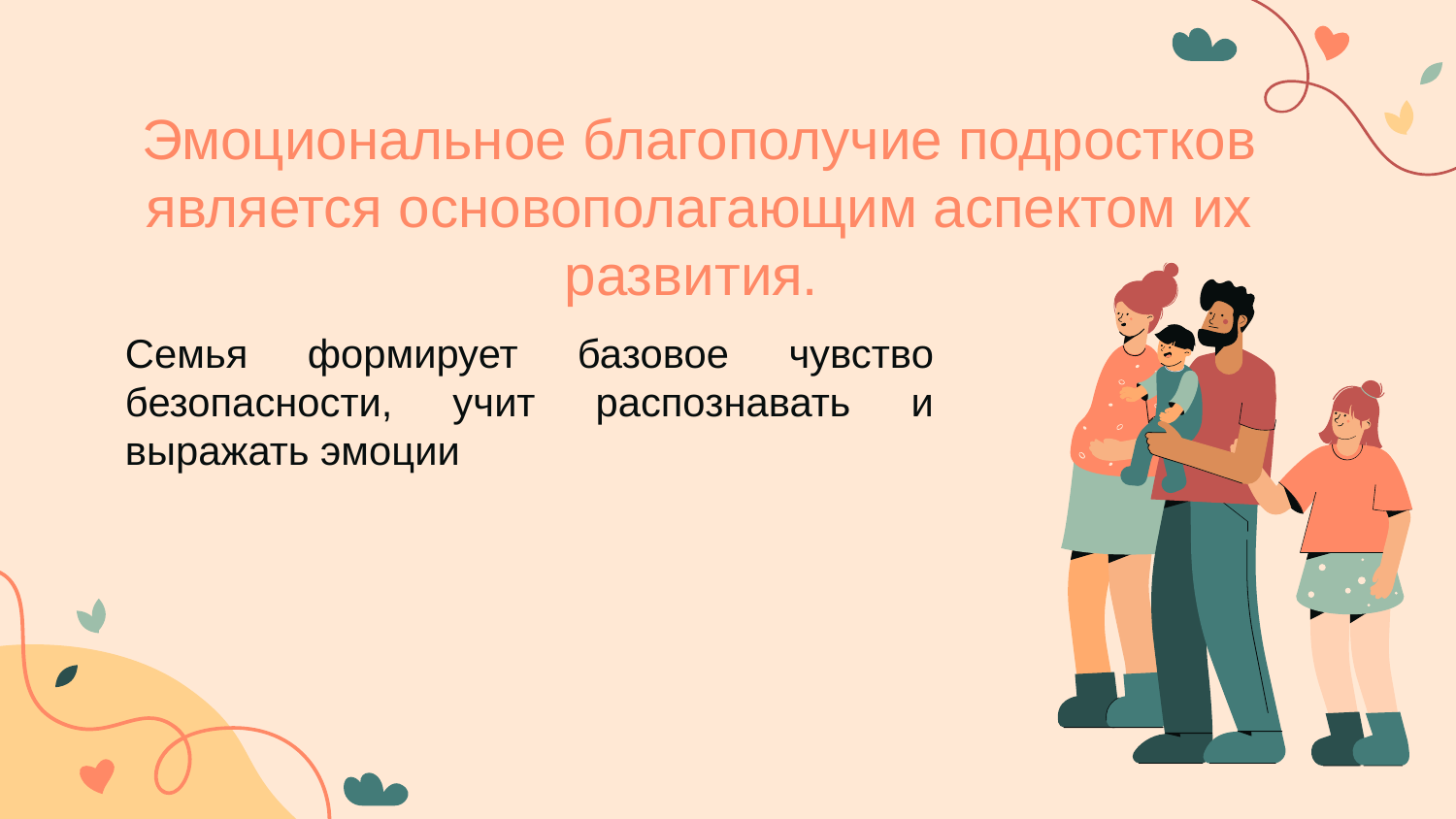

# Эмоциональное благополучие подростков является основополагающим аспектом их развития.

Семья формирует базовое чувство безопасности, учит распознавать и выражать эмоции